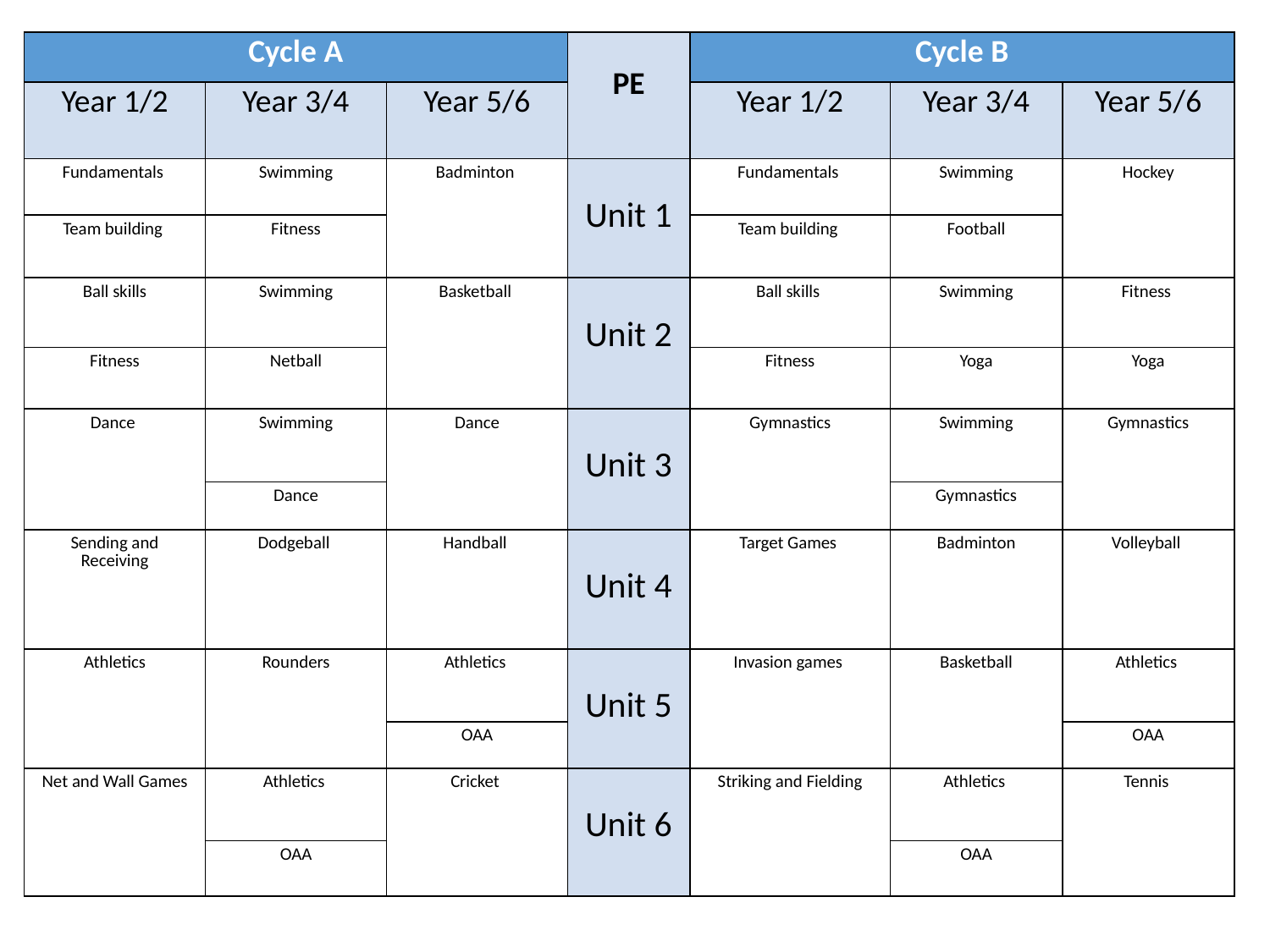

| Cycle A |  |  | PE | Cycle B |  |  |
| --- | --- | --- | --- | --- | --- | --- |
| Year 1/2 | Year 3/4 | Year 5/6 |  | Year 1/2 | Year 3/4 | Year 5/6 |
| Fundamentals | Swimming | Badminton | Unit 1 | Fundamentals | Swimming | Hockey |
| Team building | Fitness |  |  | Team building | Football |  |
| Ball skills | Swimming | Basketball | Unit 2 | Ball skills | Swimming | Fitness |
| Fitness | Netball |  |  | Fitness | Yoga | Yoga |
| Dance | Swimming | Dance | Unit 3 | Gymnastics | Swimming | Gymnastics |
|  | Dance |  |  |  | Gymnastics |  |
| Sending and Receiving | Dodgeball | Handball | Unit 4 | Target Games | Badminton | Volleyball |
| Athletics | Rounders | Athletics | Unit 5 | Invasion games | Basketball | Athletics |
|  |  | OAA |  |  |  | OAA |
| Net and Wall Games | Athletics | Cricket | Unit 6 | Striking and Fielding | Athletics | Tennis |
|  | OAA |  |  |  | OAA |  |